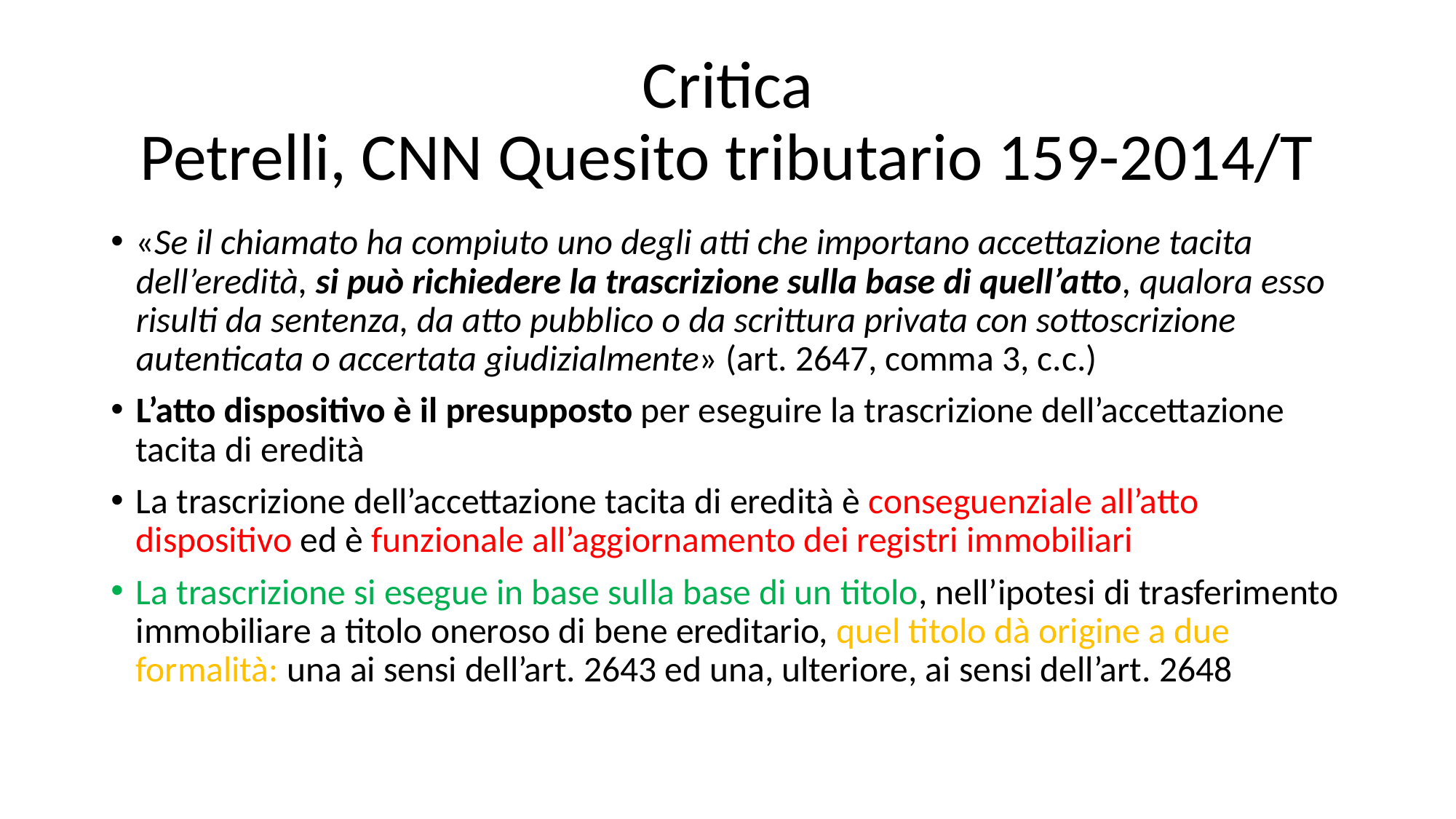

# Critica Petrelli, CNN Quesito tributario 159-2014/T
«Se il chiamato ha compiuto uno degli atti che importano accettazione tacita dell’eredità, si può richiedere la trascrizione sulla base di quell’atto, qualora esso risulti da sentenza, da atto pubblico o da scrittura privata con sottoscrizione autenticata o accertata giudizialmente» (art. 2647, comma 3, c.c.)
L’atto dispositivo è il presupposto per eseguire la trascrizione dell’accettazione tacita di eredità
La trascrizione dell’accettazione tacita di eredità è conseguenziale all’atto dispositivo ed è funzionale all’aggiornamento dei registri immobiliari
La trascrizione si esegue in base sulla base di un titolo, nell’ipotesi di trasferimento immobiliare a titolo oneroso di bene ereditario, quel titolo dà origine a due formalità: una ai sensi dell’art. 2643 ed una, ulteriore, ai sensi dell’art. 2648